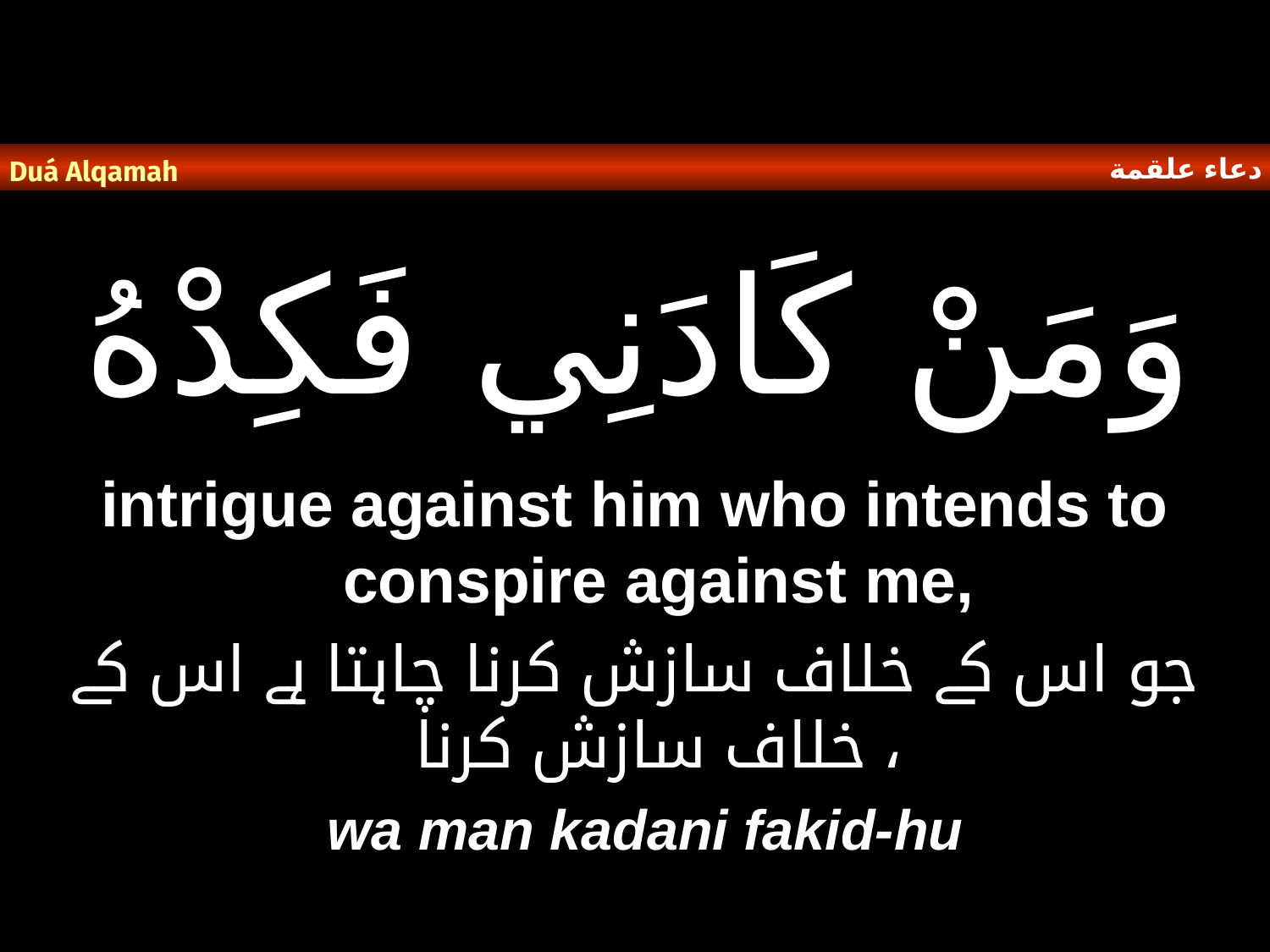

دعاء علقمة
Duá Alqamah
# وَمَنْ كَادَنِي فَكِدْهُ
intrigue against him who intends to conspire against me,
جو اس کے خلاف سازش کرنا چاہتا ہے اس کے خلاف سازش کرنا ،

wa man kadani fakid-hu